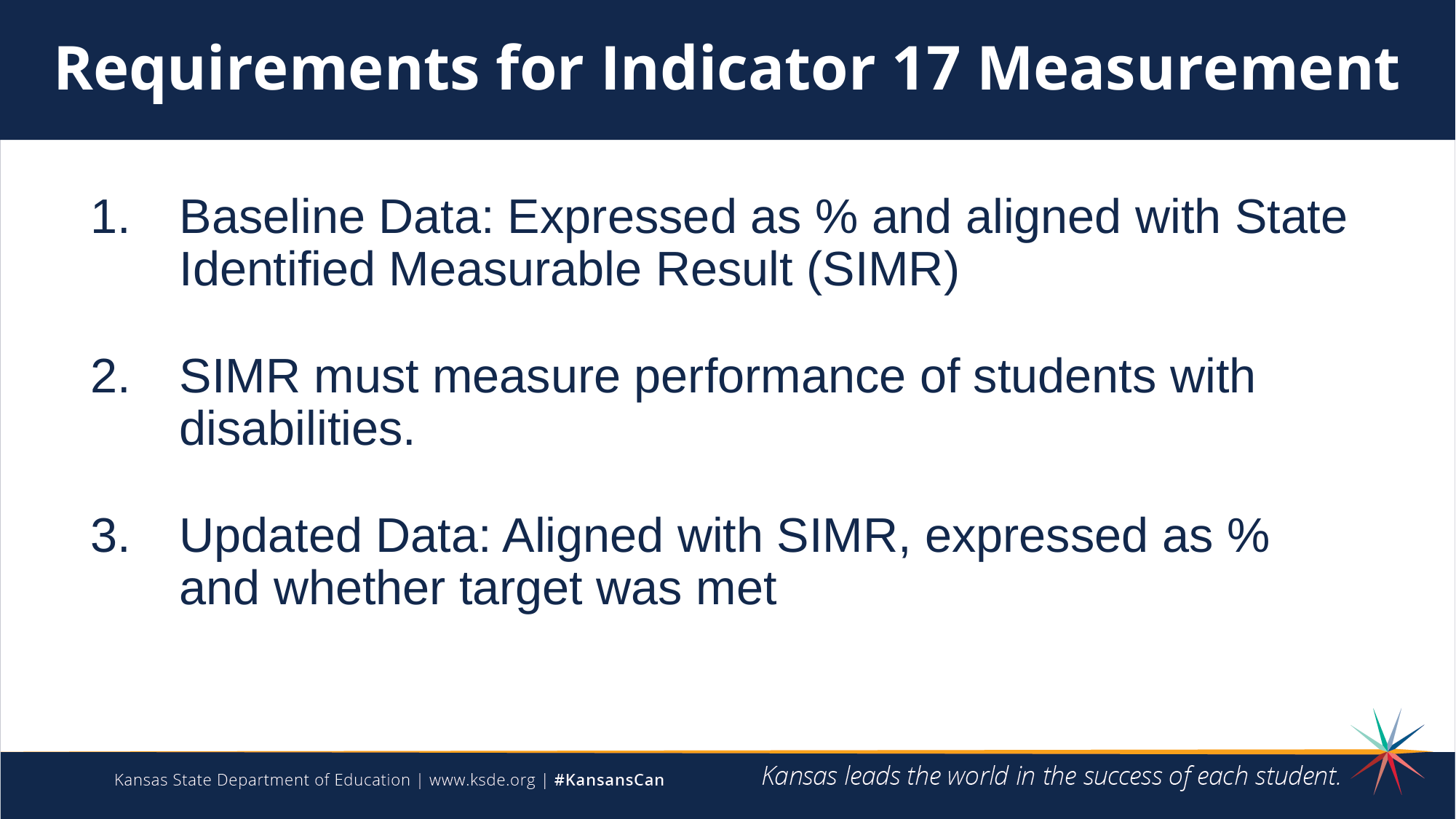

Requirements for Indicator 17 Measurement
Baseline Data: Expressed as % and aligned with State Identified Measurable Result (SIMR)
SIMR must measure performance of students with disabilities.
Updated Data: Aligned with SIMR, expressed as % and whether target was met